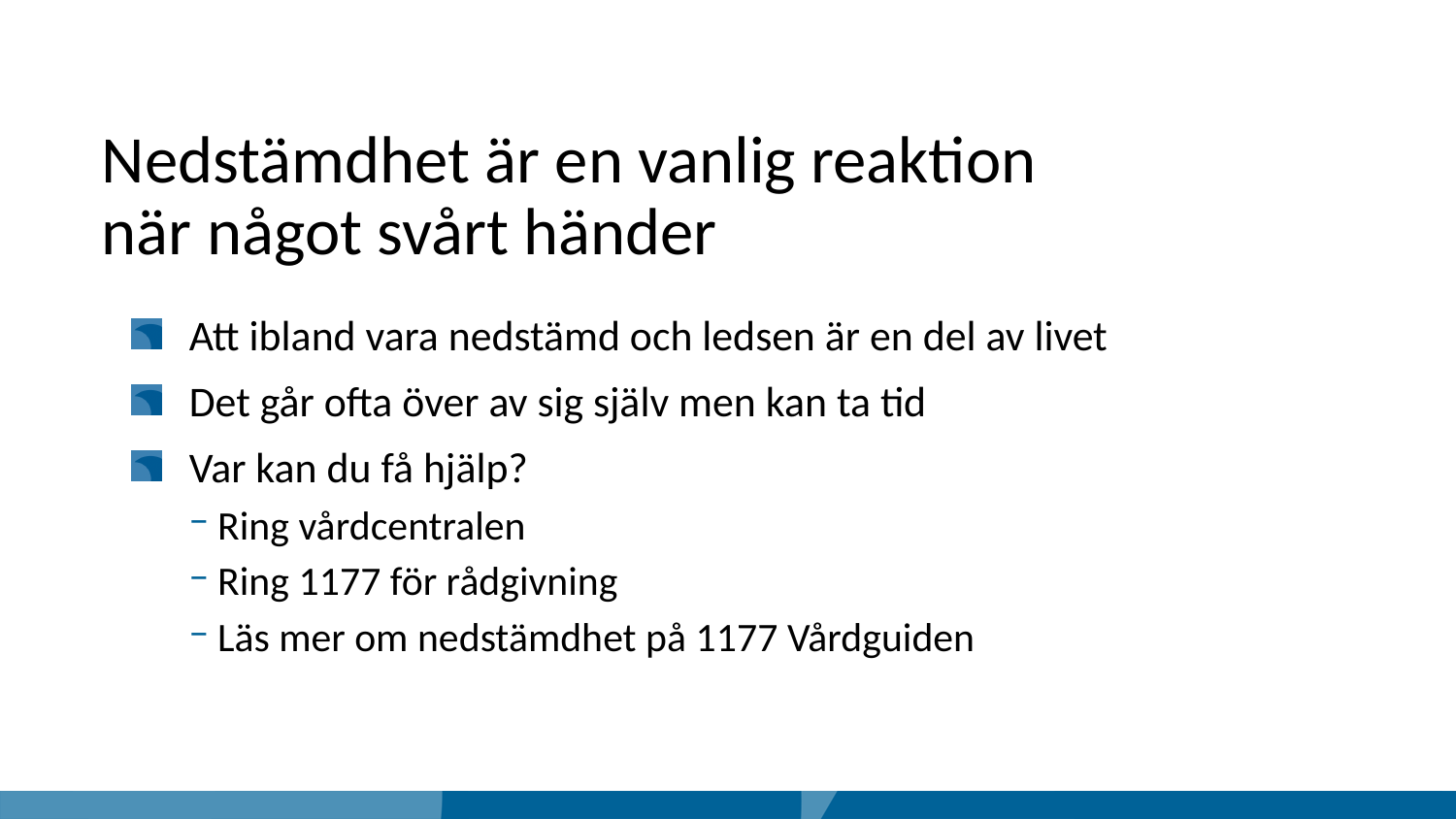

# Nedstämdhet är en vanlig reaktion när något svårt händer
Att ibland vara nedstämd och ledsen är en del av livet
Det går ofta över av sig själv men kan ta tid
Var kan du få hjälp?
Ring vårdcentralen
Ring 1177 för rådgivning
Läs mer om nedstämdhet på 1177 Vårdguiden